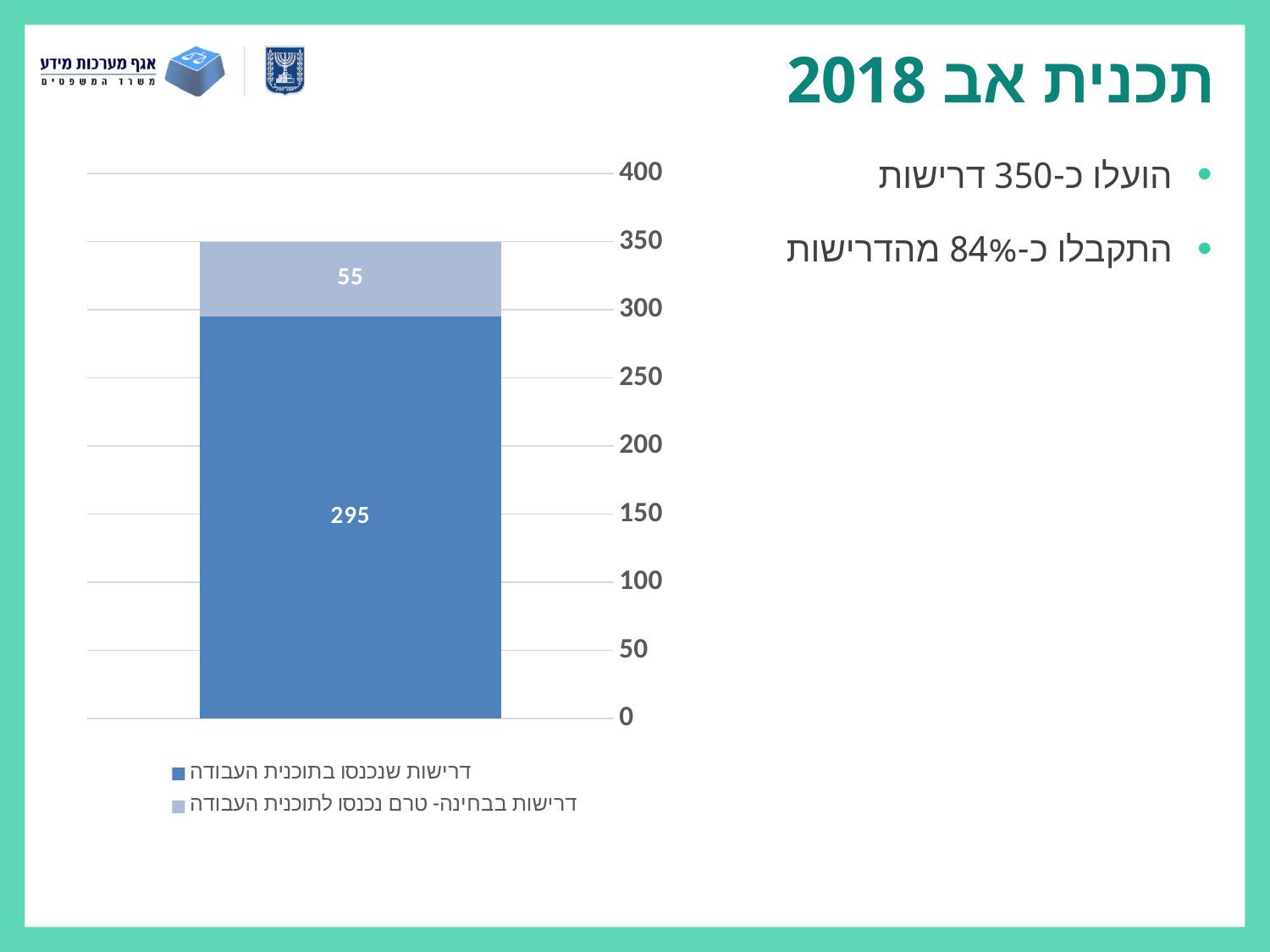

# תכנית אב 2018
הועלו כ-350 דרישות
התקבלו כ-84% מהדרישות

### Chart

| Category | דרישות שנכנסו בתוכנית העבודה | דרישות בבחינה- טרם נכנסו לתוכנית העבודה |
|---|---|---|